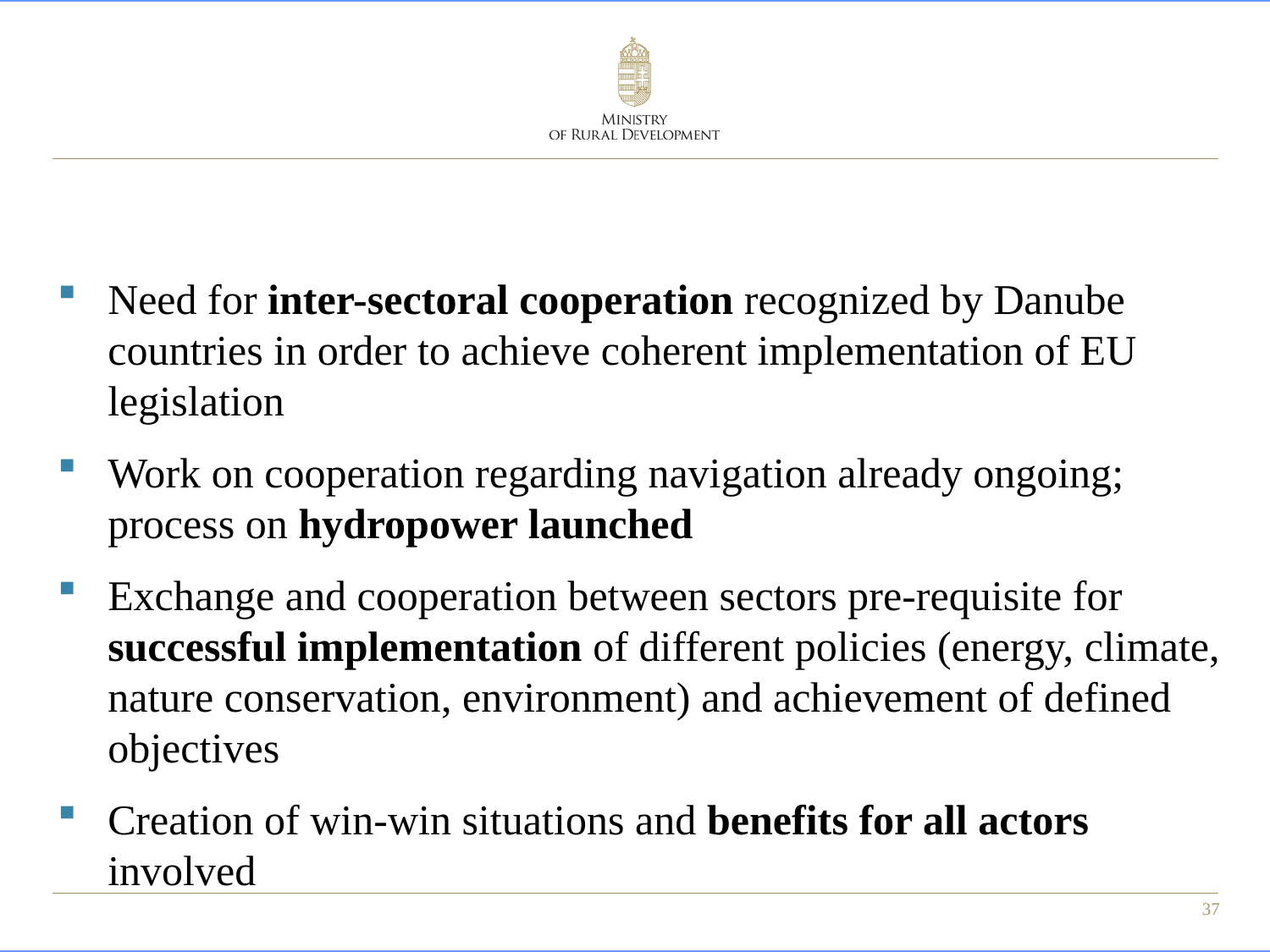

Need for inter-sectoral cooperation recognized by Danube countries in order to achieve coherent implementation of EU legislation
Work on cooperation regarding navigation already ongoing; process on hydropower launched
Exchange and cooperation between sectors pre-requisite for successful implementation of different policies (energy, climate, nature conservation, environment) and achievement of defined objectives
Creation of win-win situations and benefits for all actors involved